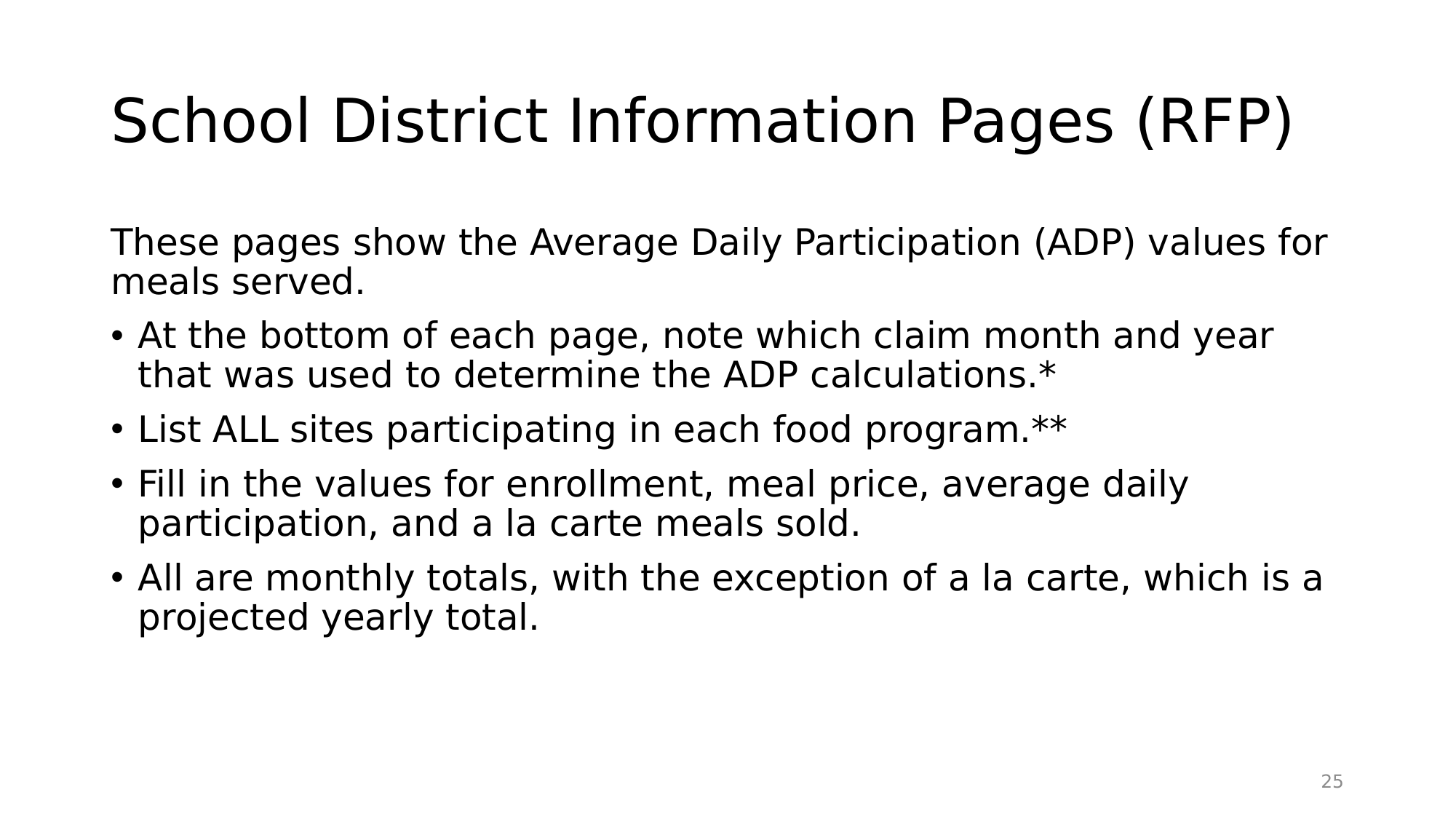

# School District Information Pages (RFP)
These pages show the Average Daily Participation (ADP) values for meals served.
At the bottom of each page, note which claim month and year that was used to determine the ADP calculations.*
List ALL sites participating in each food program.**
Fill in the values for enrollment, meal price, average daily participation, and a la carte meals sold.
All are monthly totals, with the exception of a la carte, which is a projected yearly total.

25